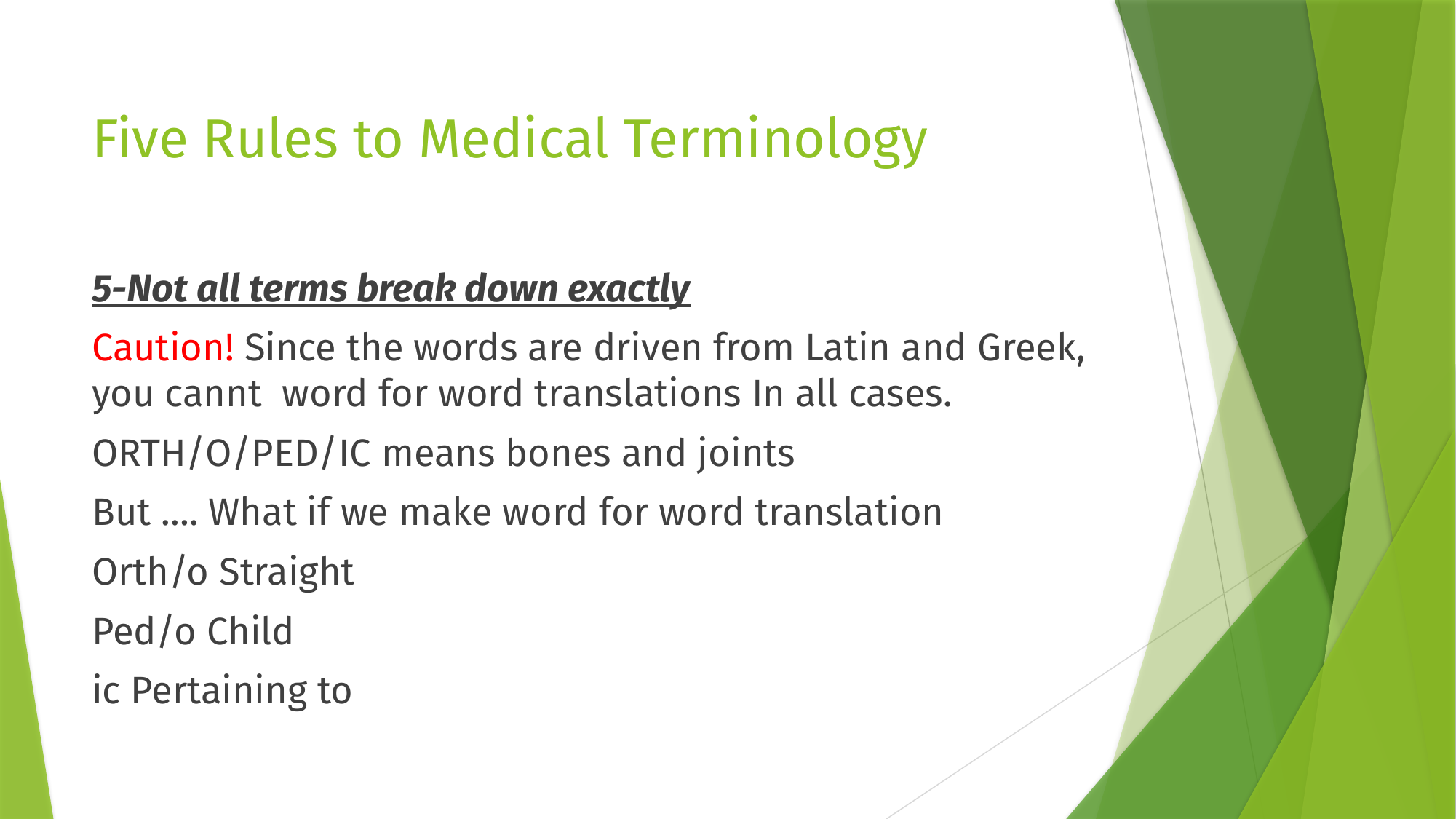

# Five Rules to Medical Terminology
5-Not all terms break down exactly
Caution! Since the words are driven from Latin and Greek, you cannt  word for word translations In all cases.
ORTH/O/PED/IC means bones and joints
But …. What if we make word for word translation
Orth/o Straight
Ped/o Child
ic Pertaining to